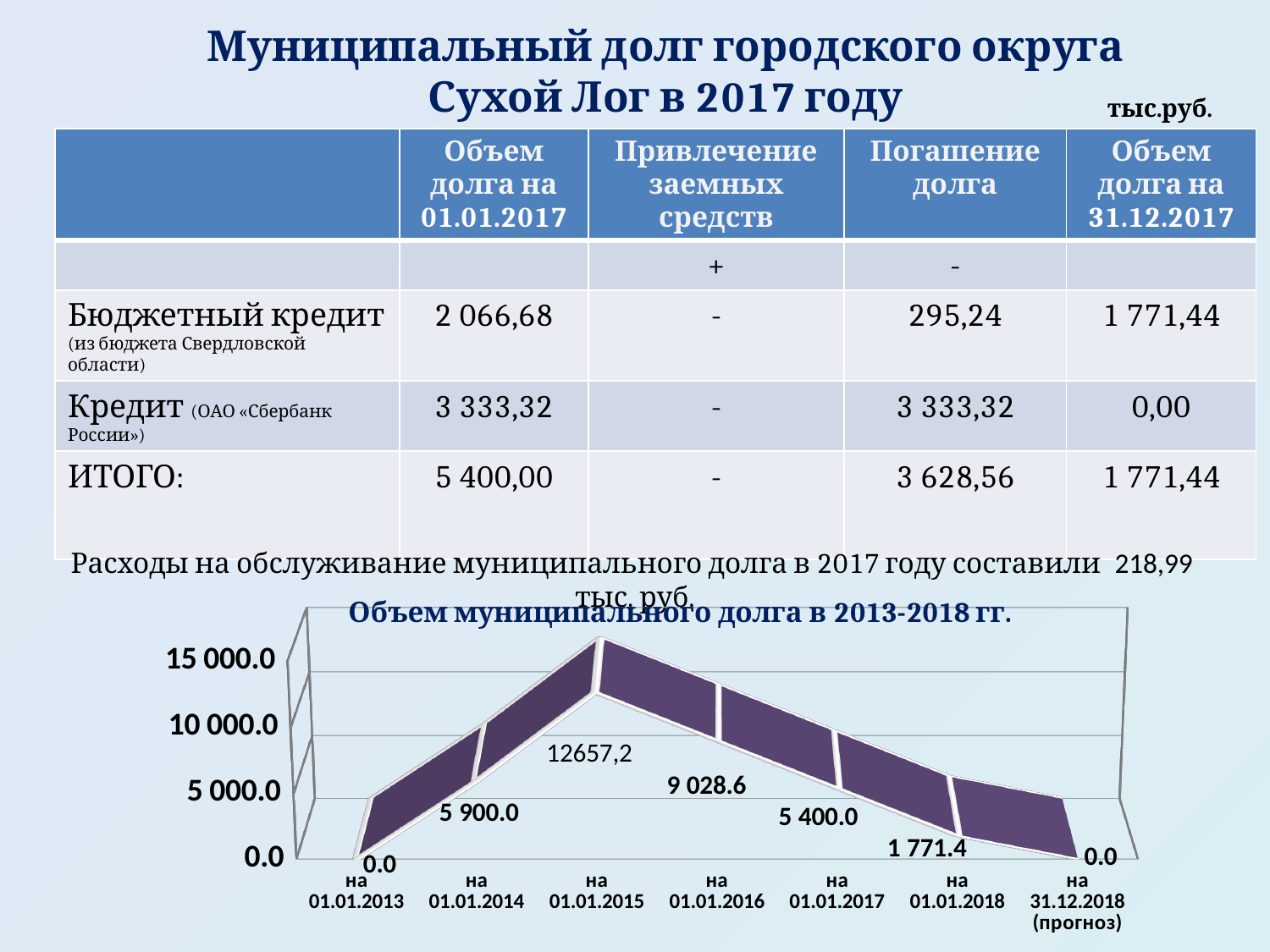

# Муниципальный долг городского округа Сухой Лог в 2017 году
тыс.руб.
|  | Объем долга на 01.01.2017 | Привлечение заемных средств | Погашение долга | Объем долга на 31.12.2017 |
| --- | --- | --- | --- | --- |
|  |  | + | - |  |
| Бюджетный кредит (из бюджета Свердловской области) | 2 066,68 | - | 295,24 | 1 771,44 |
| Кредит (ОАО «Сбербанк России») | 3 333,32 | - | 3 333,32 | 0,00 |
| ИТОГО: | 5 400,00 | - | 3 628,56 | 1 771,44 |
Расходы на обслуживание муниципального долга в 2017 году составили  218,99  тыс. руб.

[unsupported chart]